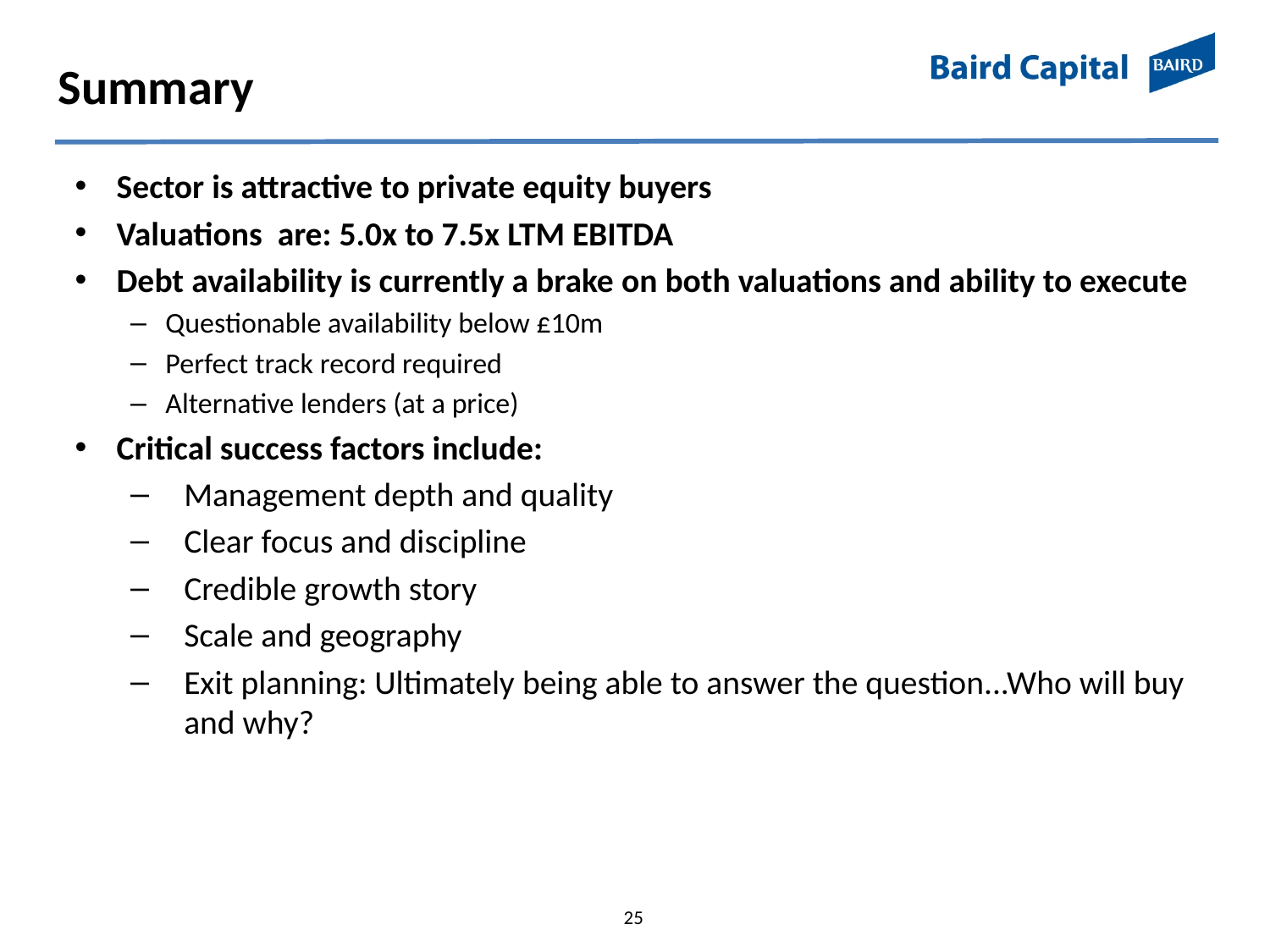

# Summary
Sector is attractive to private equity buyers
Valuations  are: 5.0x to 7.5x LTM EBITDA
Debt availability is currently a brake on both valuations and ability to execute
Questionable availability below £10m
Perfect track record required
Alternative lenders (at a price)
Critical success factors include:
Management depth and quality
Clear focus and discipline
Credible growth story
Scale and geography
Exit planning: Ultimately being able to answer the question...Who will buy and why?

25